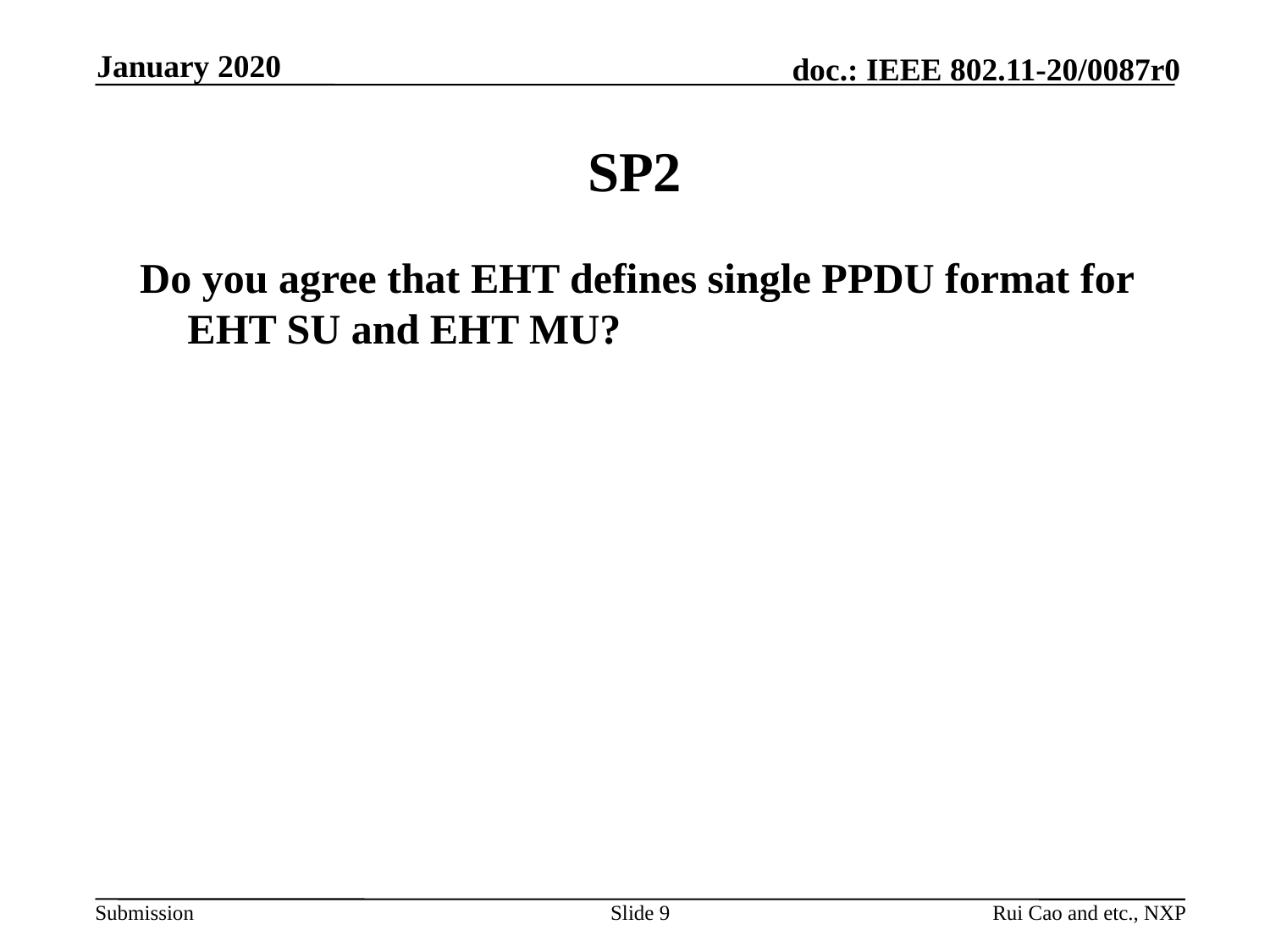

January 2020
# SP2
Do you agree that EHT defines single PPDU format for EHT SU and EHT MU?

Slide 9
Rui Cao and etc., NXP